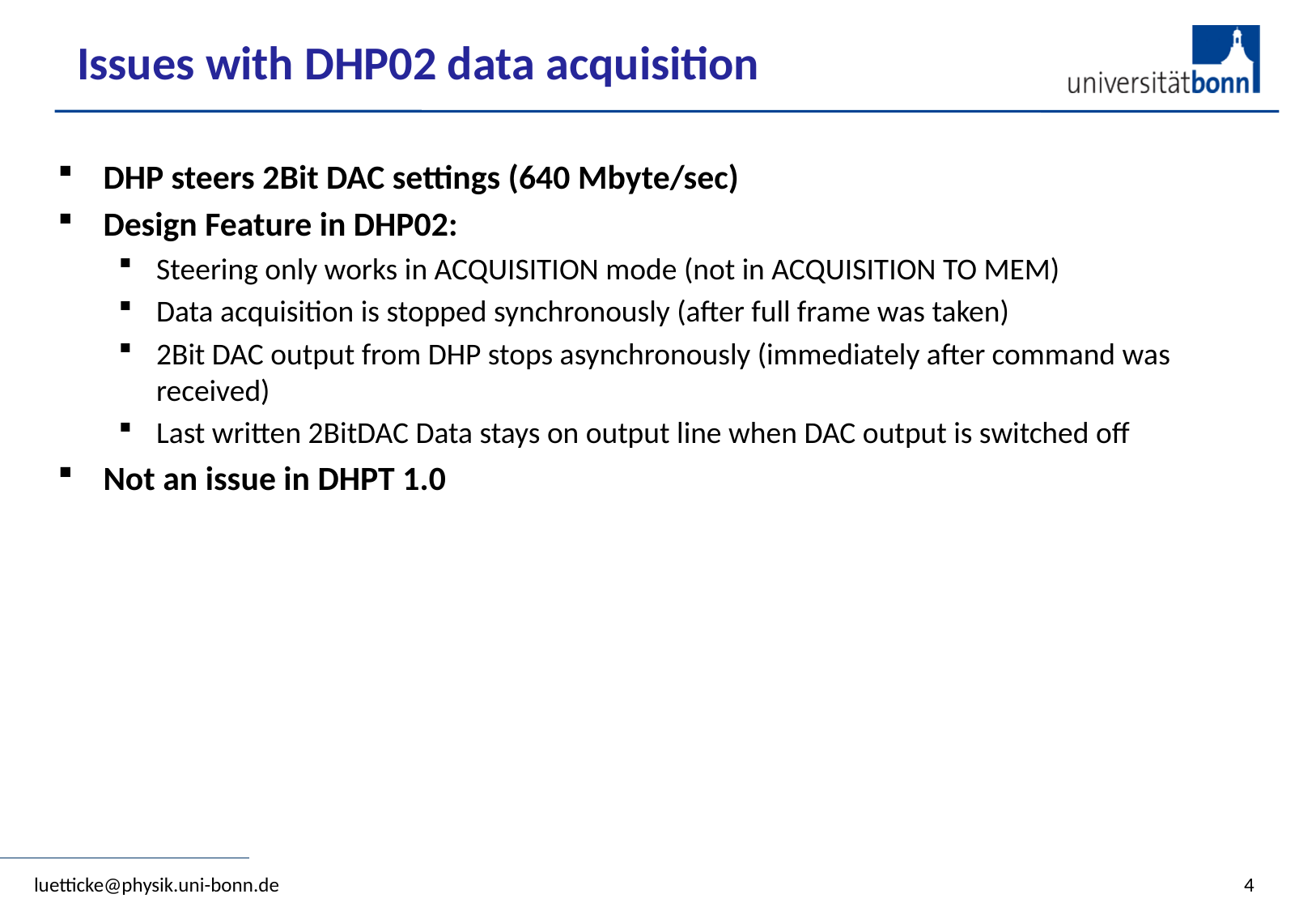

# Issues with DHP02 data acquisition
DHP steers 2Bit DAC settings (640 Mbyte/sec)
Design Feature in DHP02:
Steering only works in ACQUISITION mode (not in ACQUISITION TO MEM)
Data acquisition is stopped synchronously (after full frame was taken)
2Bit DAC output from DHP stops asynchronously (immediately after command was received)
Last written 2BitDAC Data stays on output line when DAC output is switched off
Not an issue in DHPT 1.0

luetticke@physik.uni-bonn.de
4